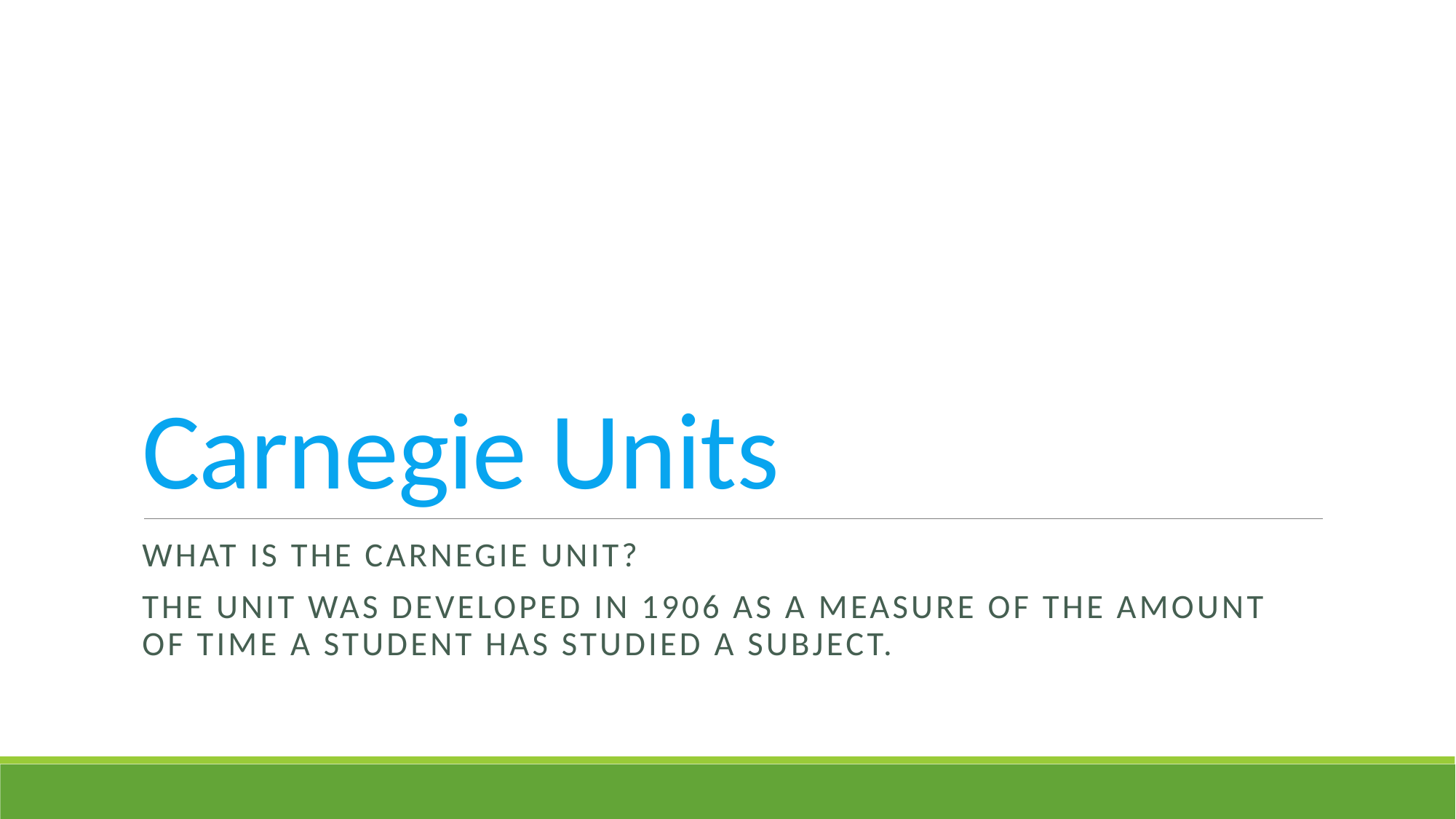

# Carnegie Units
What is the Carnegie Unit?
The unit was developed in 1906 as a measure of the amount of time a student has studied a subject.